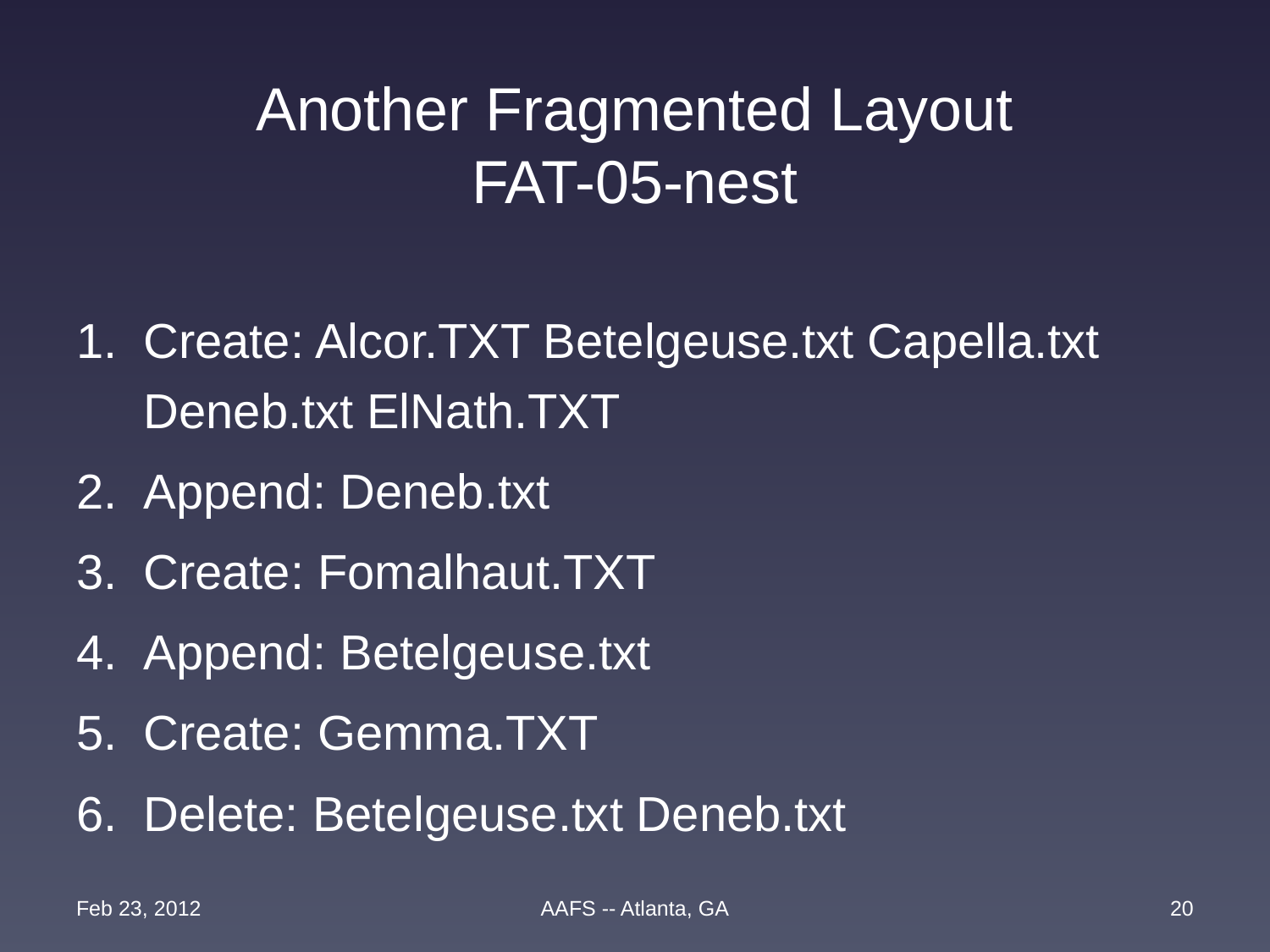

# Another Fragmented Layout FAT-05-nest

Create: Alcor.TXT Betelgeuse.txt Capella.txt 	Deneb.txt ElNath.TXT
Append: Deneb.txt
Create: Fomalhaut.TXT
Append: Betelgeuse.txt
Create: Gemma.TXT
Delete: Betelgeuse.txt Deneb.txt

Feb 23, 2012
AAFS -- Atlanta, GA
20